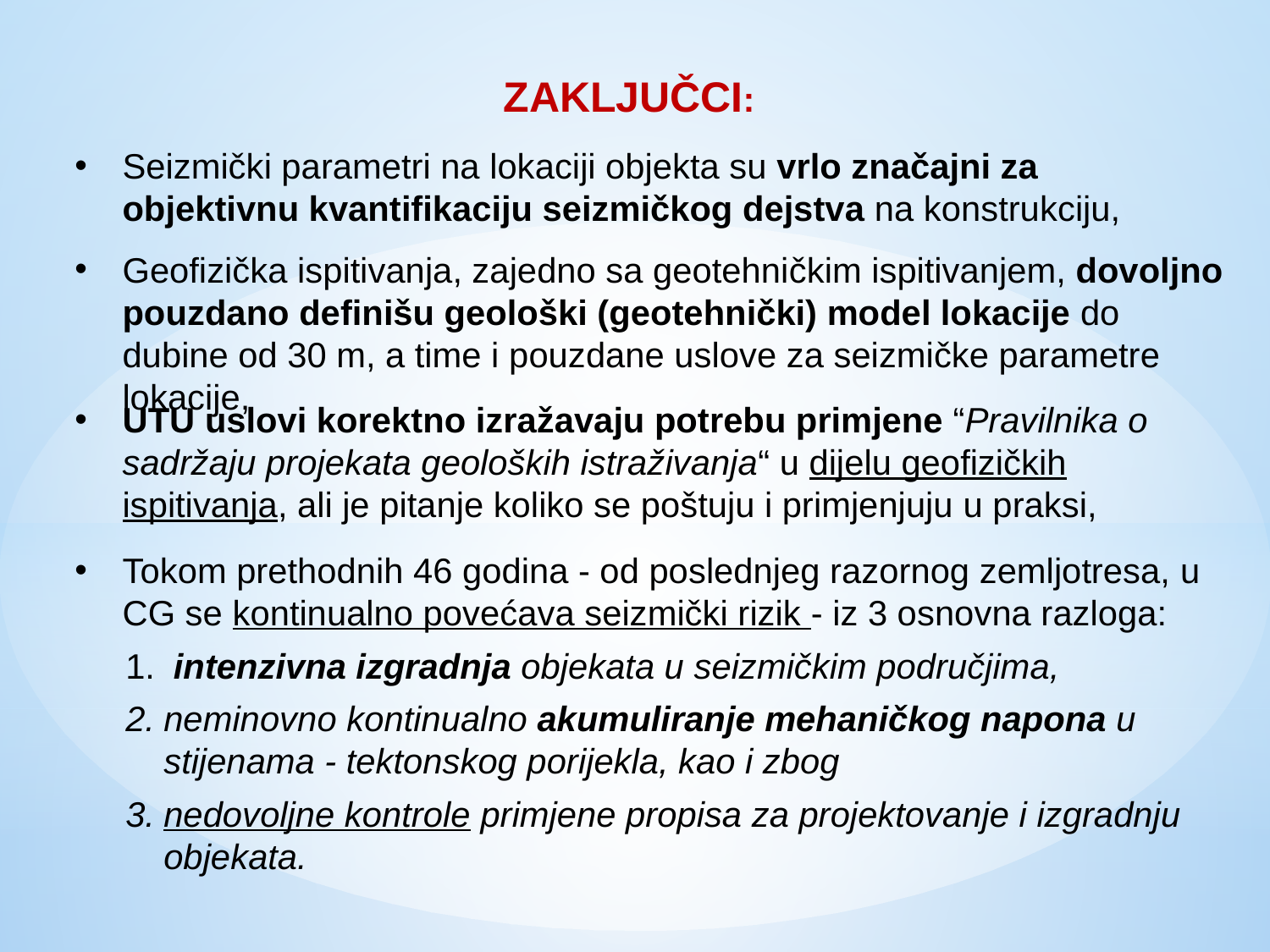

ZAKLJUČCI:
Seizmički parametri na lokaciji objekta su vrlo značajni za objektivnu kvantifikaciju seizmičkog dejstva na konstrukciju,
Geofizička ispitivanja, zajedno sa geotehničkim ispitivanjem, dovoljno pouzdano definišu geološki (geotehnički) model lokacije do dubine od 30 m, a time i pouzdane uslove za seizmičke parametre lokacije,
UTU uslovi korektno izražavaju potrebu primjene “Pravilnika o sadržaju projekata geoloških istraživanja“ u dijelu geofizičkih ispitivanja, ali je pitanje koliko se poštuju i primjenjuju u praksi,
Tokom prethodnih 46 godina - od poslednjeg razornog zemljotresa, u CG se kontinualno povećava seizmički rizik - iz 3 osnovna razloga:
 intenzivna izgradnja objekata u seizmičkim područjima,
neminovno kontinualno akumuliranje mehaničkog napona u stijenama - tektonskog porijekla, kao i zbog
nedovoljne kontrole primjene propisa za projektovanje i izgradnju objekata.